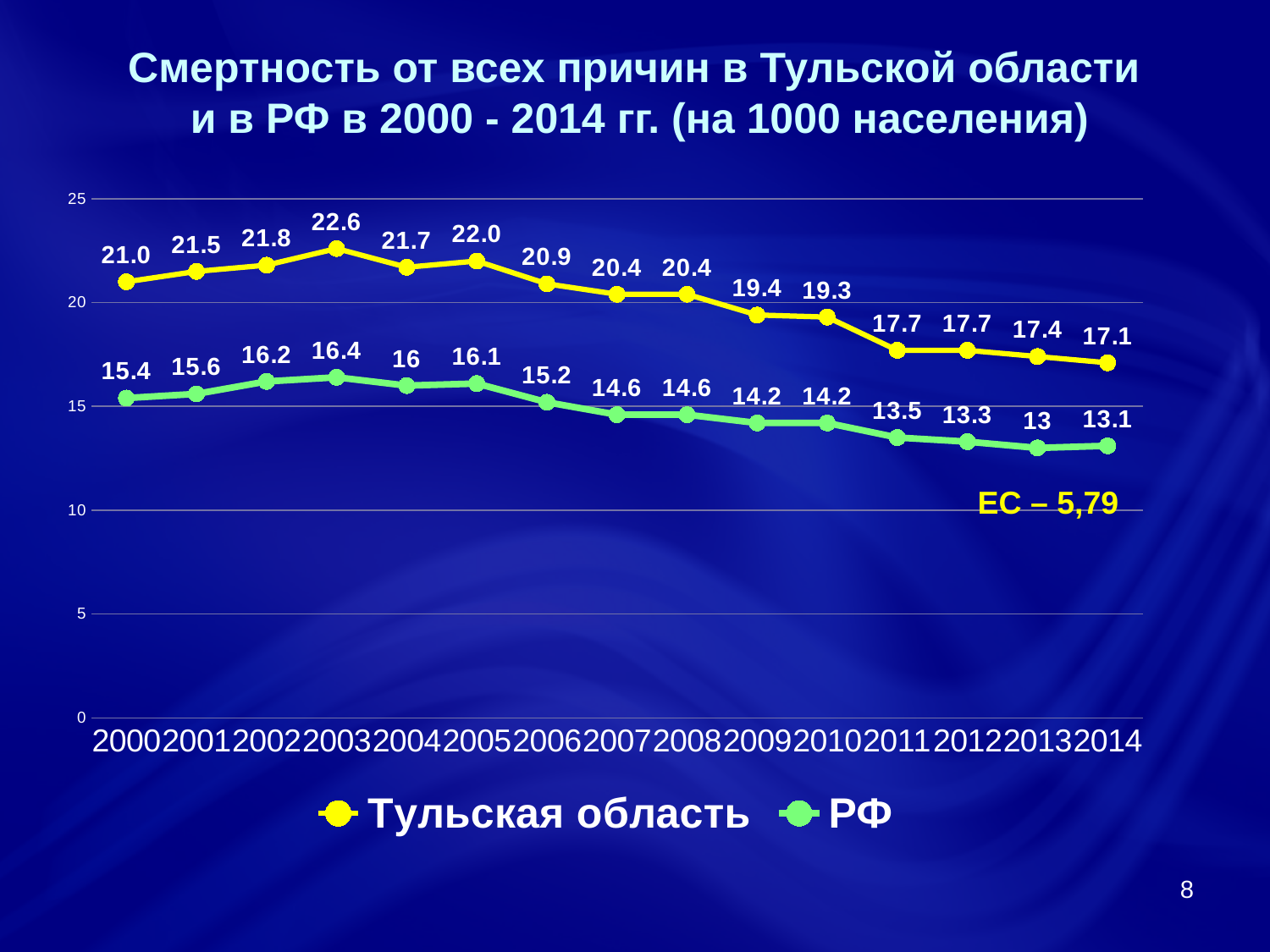

# Смертность от всех причин в Тульской области и в РФ в 2000 - 2014 гг. (на 1000 населения)

### Chart

| Category | Тульская область | РФ |
|---|---|---|
| 2000 | 21.0 | 15.4 |
| 2001 | 21.5 | 15.6 |
| 2002 | 21.8 | 16.2 |
| 2003 | 22.6 | 16.4 |
| 2004 | 21.7 | 16.0 |
| 2005 | 22.0 | 16.1 |
| 2006 | 20.9 | 15.2 |
| 2007 | 20.4 | 14.6 |
| 2008 | 20.4 | 14.6 |
| 2009 | 19.4 | 14.2 |
| 2010 | 19.3 | 14.2 |
| 2011 | 17.7 | 13.5 |
| 2012 | 17.7 | 13.3 |
| 2013 | 17.4 | 13.0 |
| 2014 | 17.1 | 13.1 |
ЕС – 5,79
8